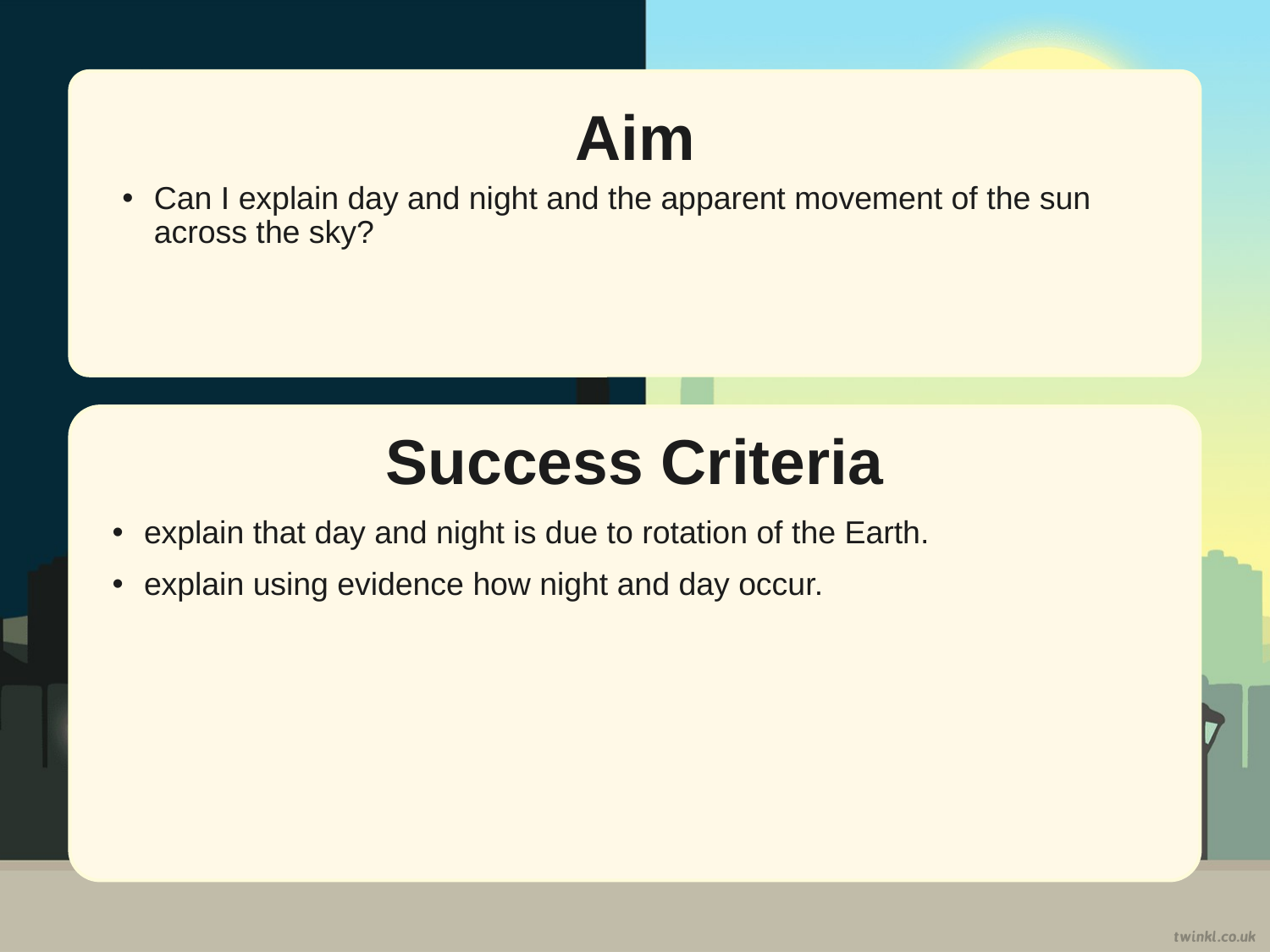

Aim
Can I explain day and night and the apparent movement of the sun across the sky?

Success Criteria
explain that day and night is due to rotation of the Earth.
explain using evidence how night and day occur.